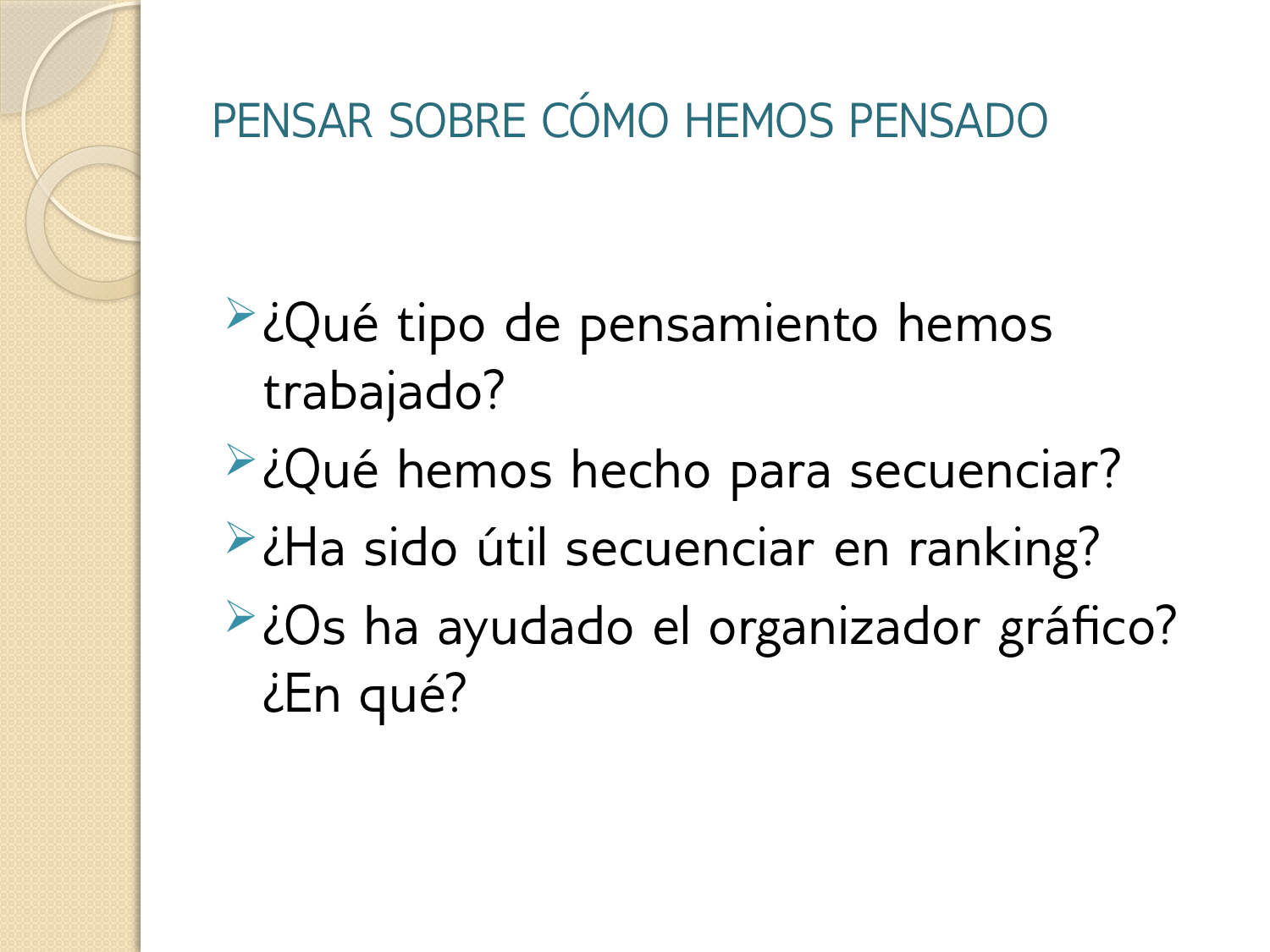

# PENSAR SOBRE CÓMO HEMOS PENSADO

¿Qué tipo de pensamiento hemos trabajado?
¿Qué hemos hecho para secuenciar?
¿Ha sido útil secuenciar en ranking?
¿Os ha ayudado el organizador gráfico? ¿En qué?